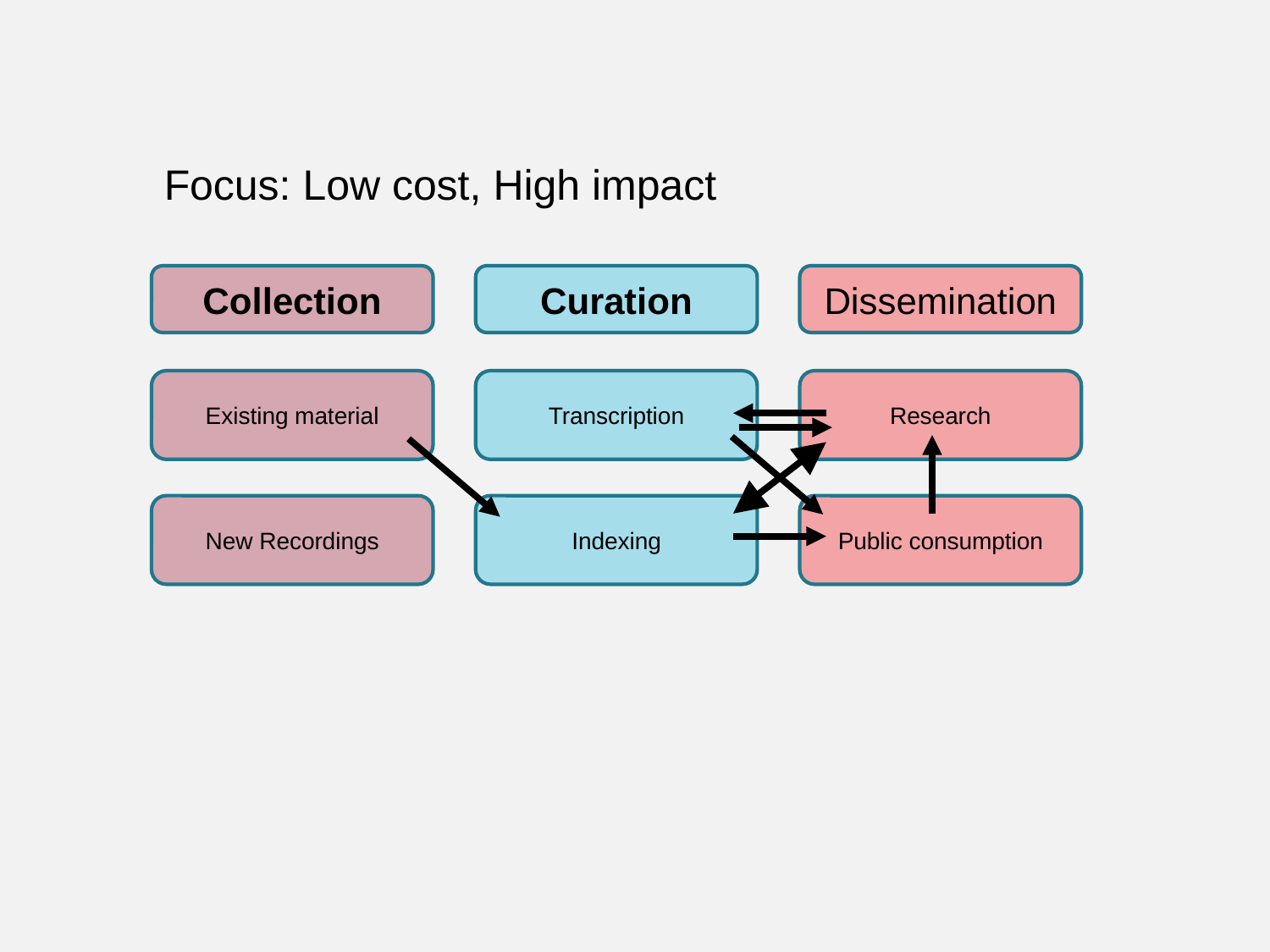

Focus: Low cost, High impact
Curation
Collection
Dissemination
Existing material
Transcription
Research
Public consumption
New Recordings
Indexing